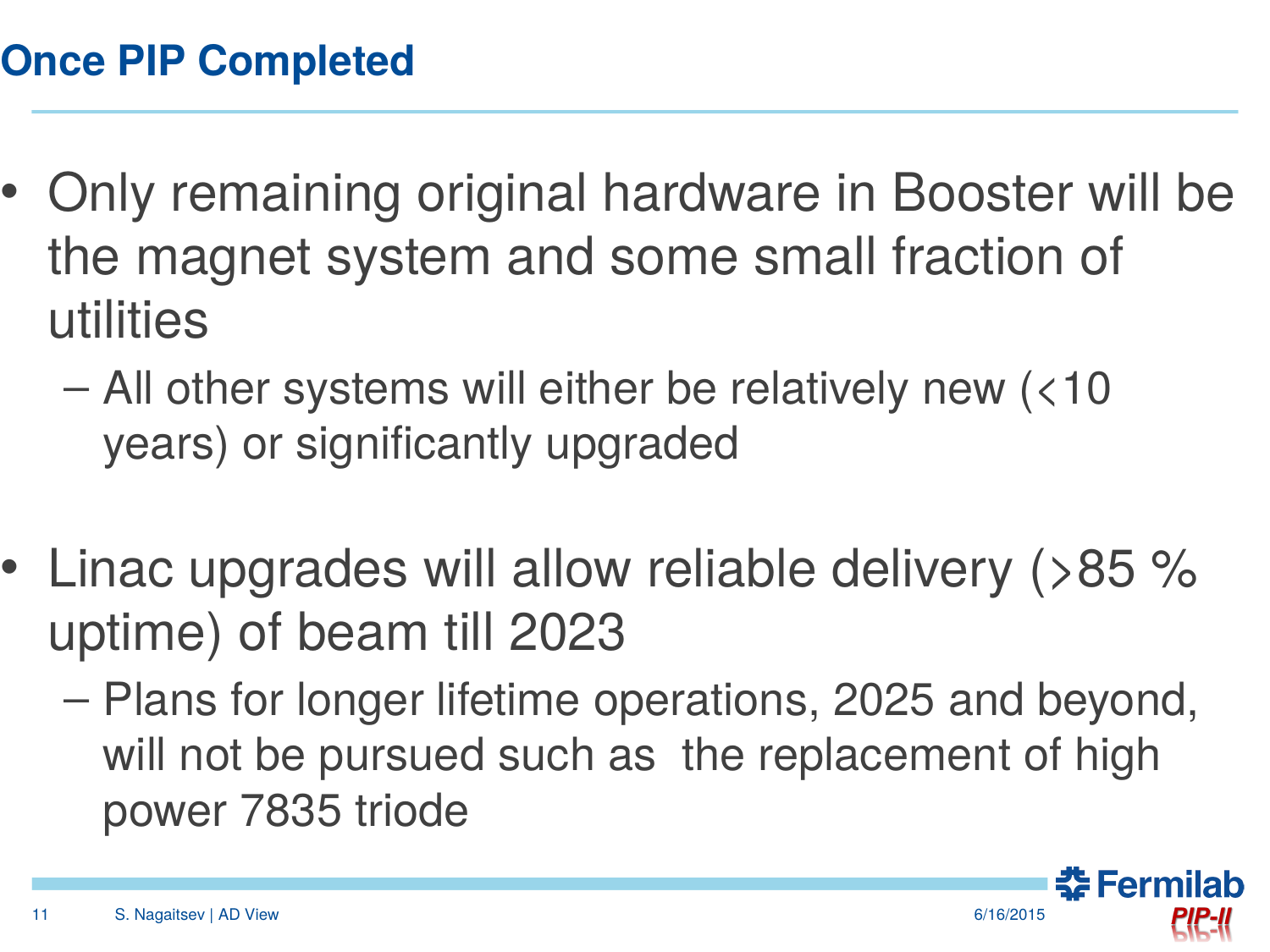

# Once PIP Completed
Only remaining original hardware in Booster will be the magnet system and some small fraction of utilities
All other systems will either be relatively new (<10 years) or significantly upgraded
Linac upgrades will allow reliable delivery (>85 % uptime) of beam till 2023
Plans for longer lifetime operations, 2025 and beyond, will not be pursued such as  the replacement of high power 7835 triode
11
S. Nagaitsev | AD View
6/16/2015